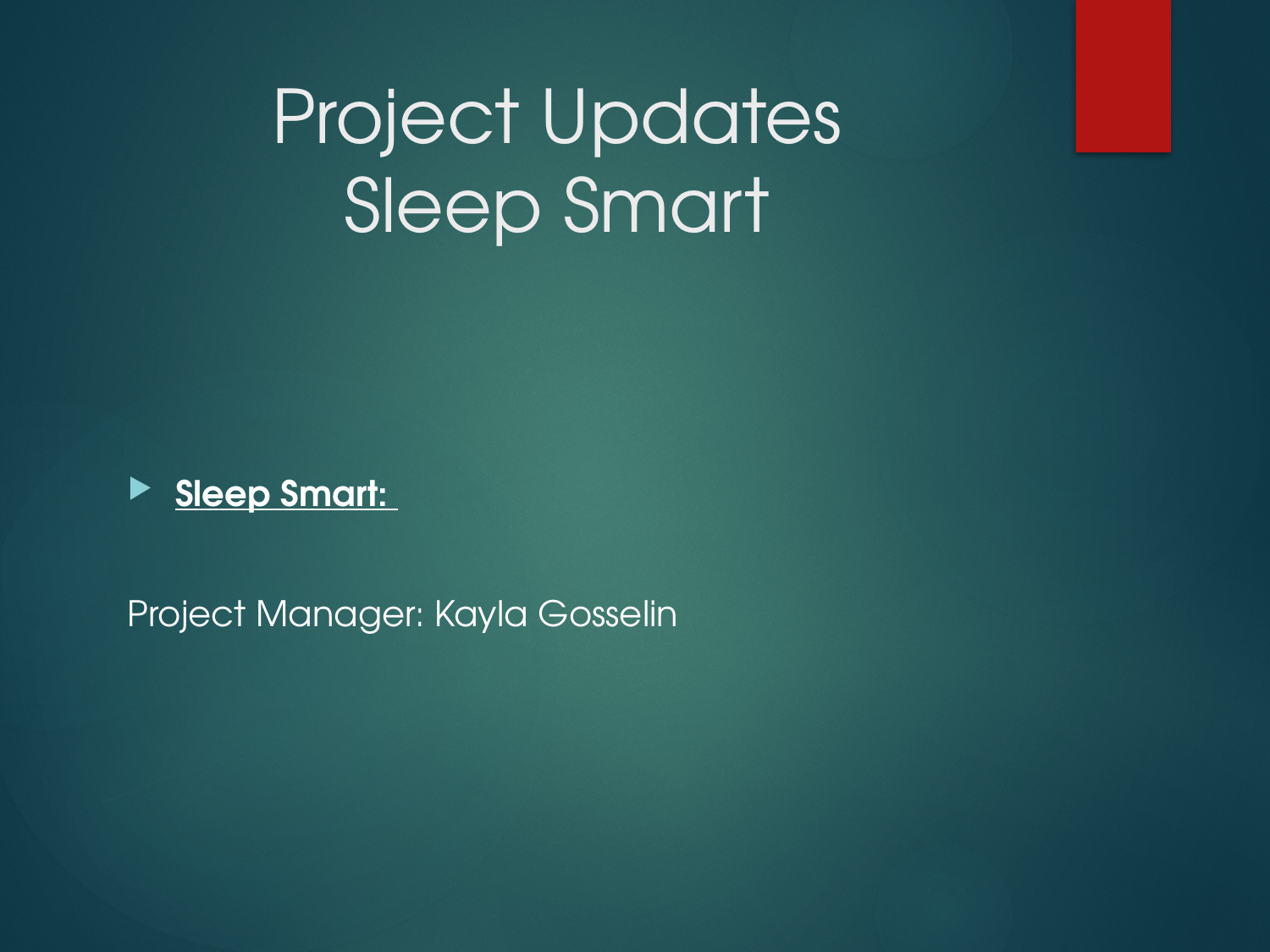

# Project Updates Sleep Smart

Sleep Smart:

Project Manager: Kayla Gosselin